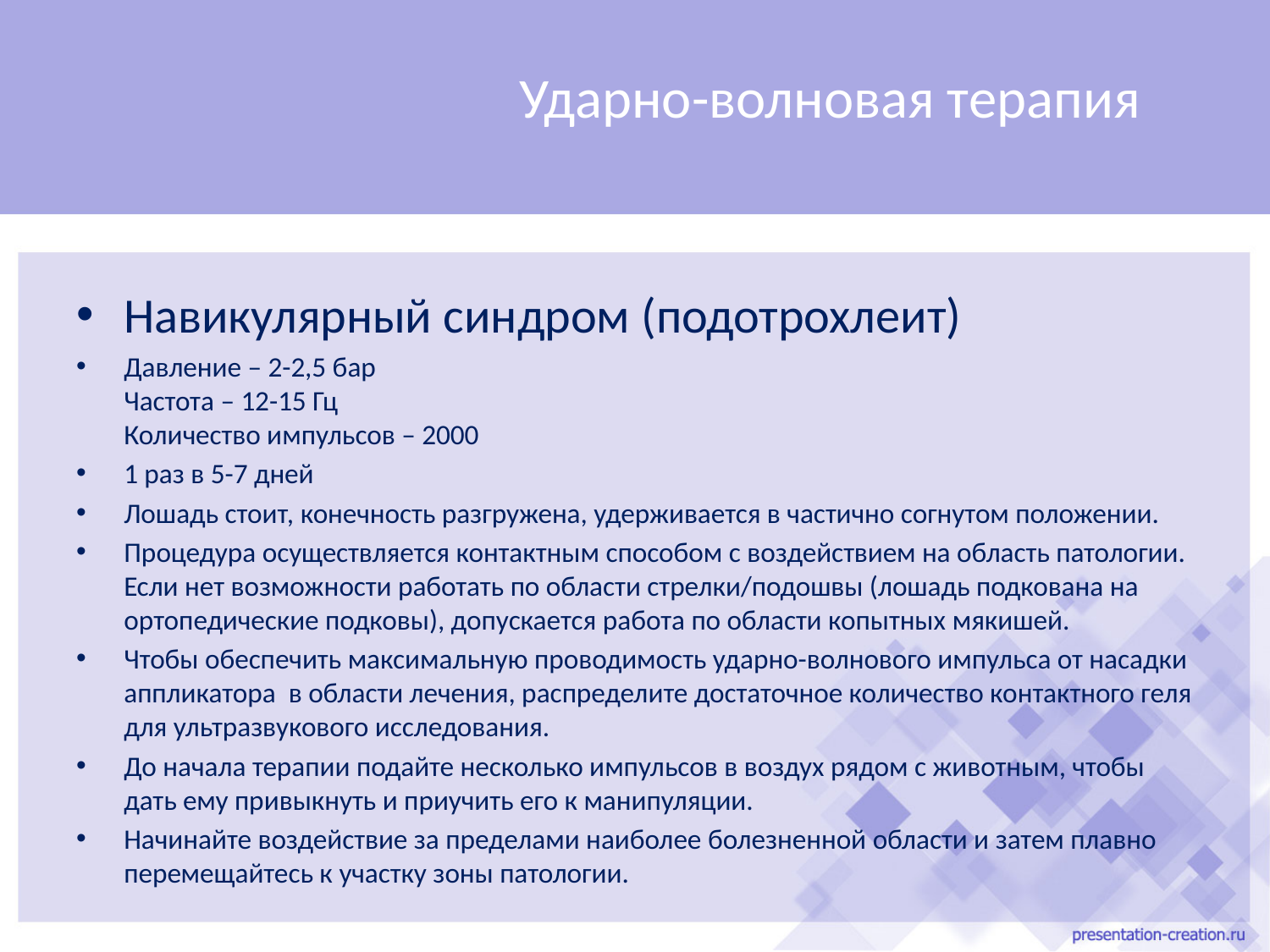

# Ударно-волновая терапия
Навикулярный синдром (подотрохлеит)
Давление – 2-2,5 бар
Частота – 12-15 Гц
Количество импульсов – 2000
1 раз в 5-7 дней
Лошадь стоит, конечность разгружена, удерживается в частично согнутом положении.
Процедура осуществляется контактным способом с воздействием на область патологии. Если нет возможности работать по области стрелки/подошвы (лошадь подкована на ортопедические подковы), допускается работа по области копытных мякишей.
Чтобы обеспечить максимальную проводимость ударно-волнового импульса от насадки аппликатора  в области лечения, распределите достаточное количество контактного геля для ультразвукового исследования.
До начала терапии подайте несколько импульсов в воздух рядом с животным, чтобы дать ему привыкнуть и приучить его к манипуляции.
Начинайте воздействие за пределами наиболее болезненной области и затем плавно перемещайтесь к участку зоны патологии.